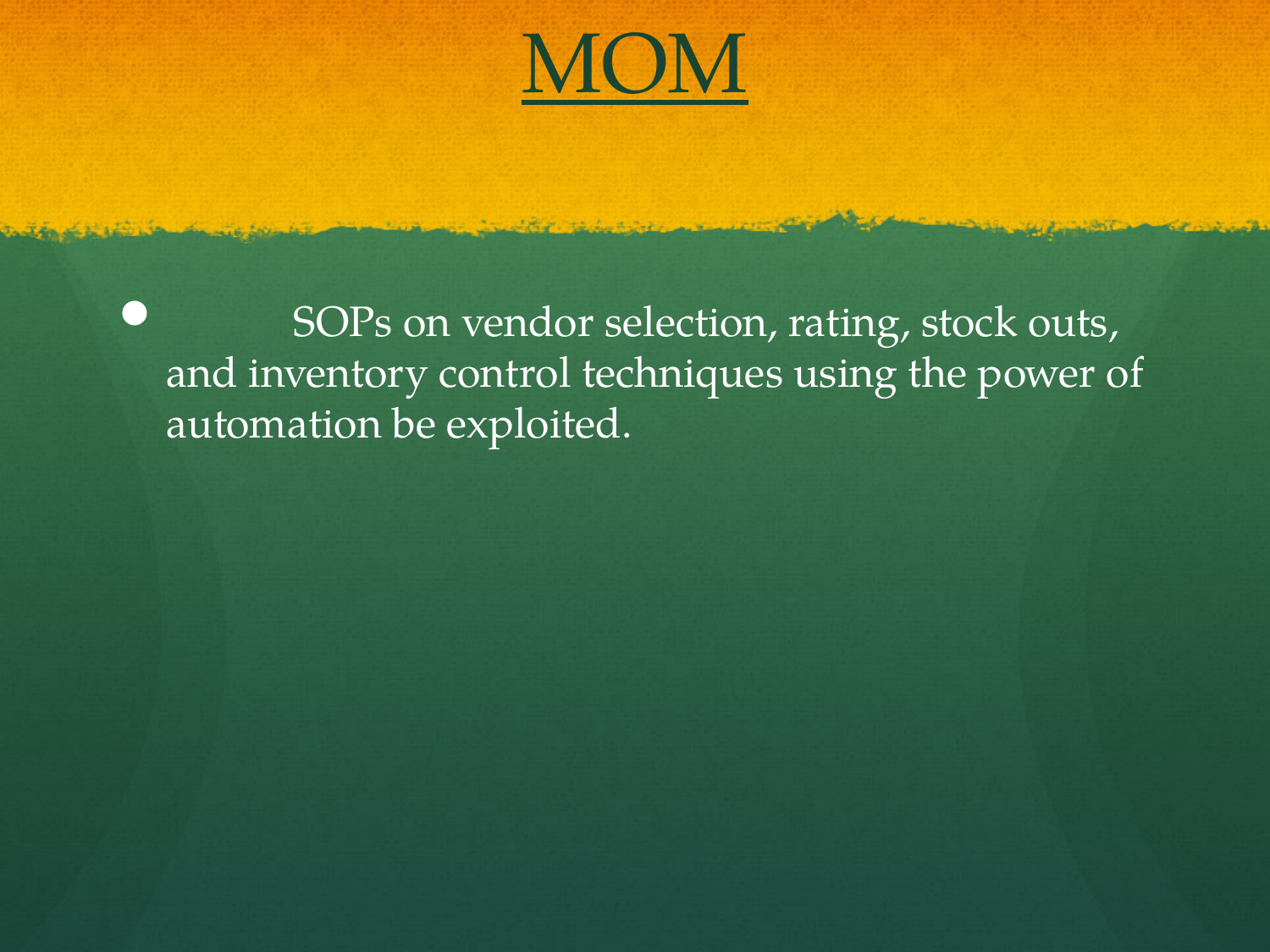

# MOM
	SOPs on vendor selection, rating, stock outs, and inventory control techniques using the power of automation be exploited.